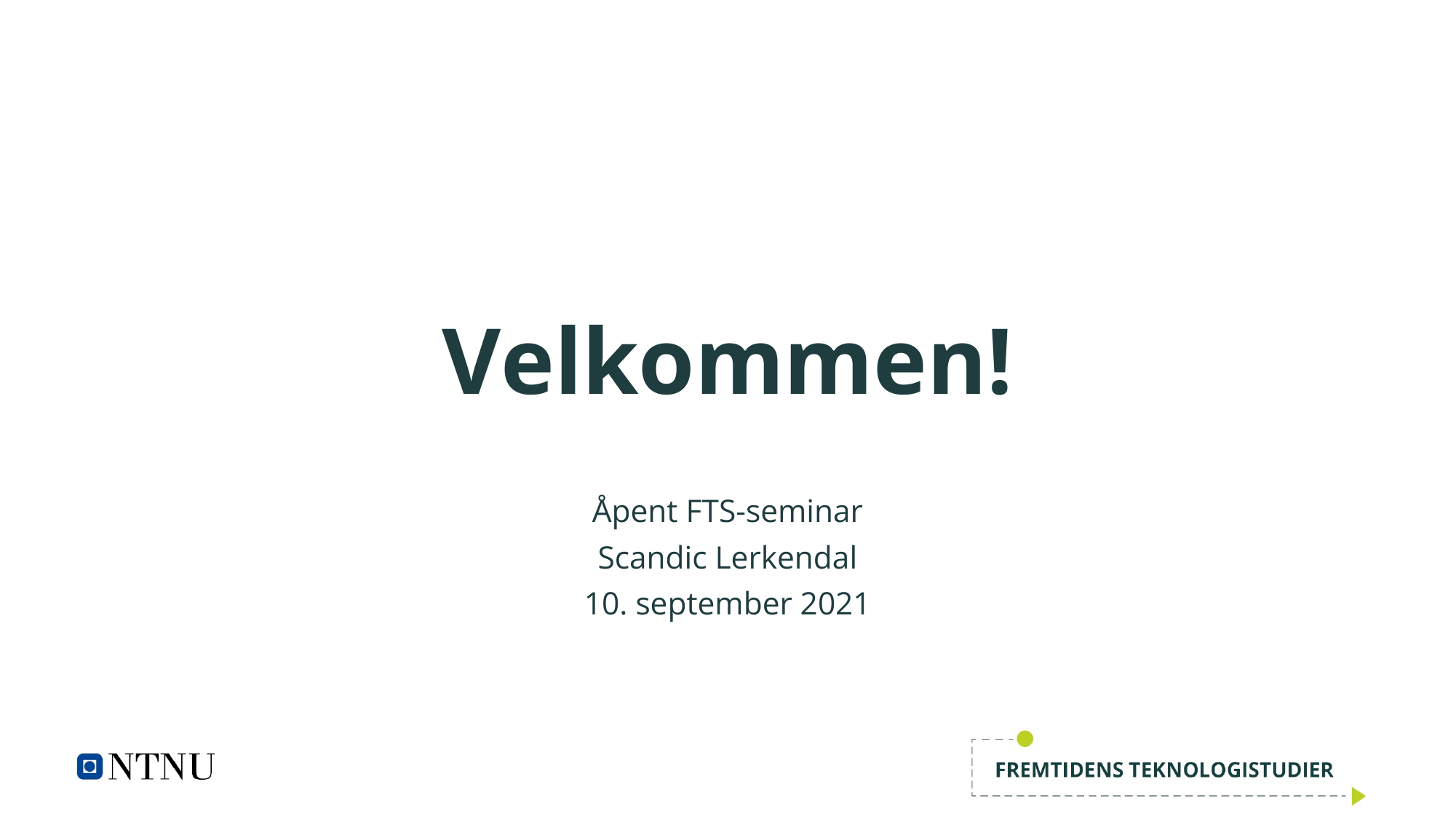

# Velkommen!
Åpent FTS-seminar
Scandic Lerkendal
10. september 2021